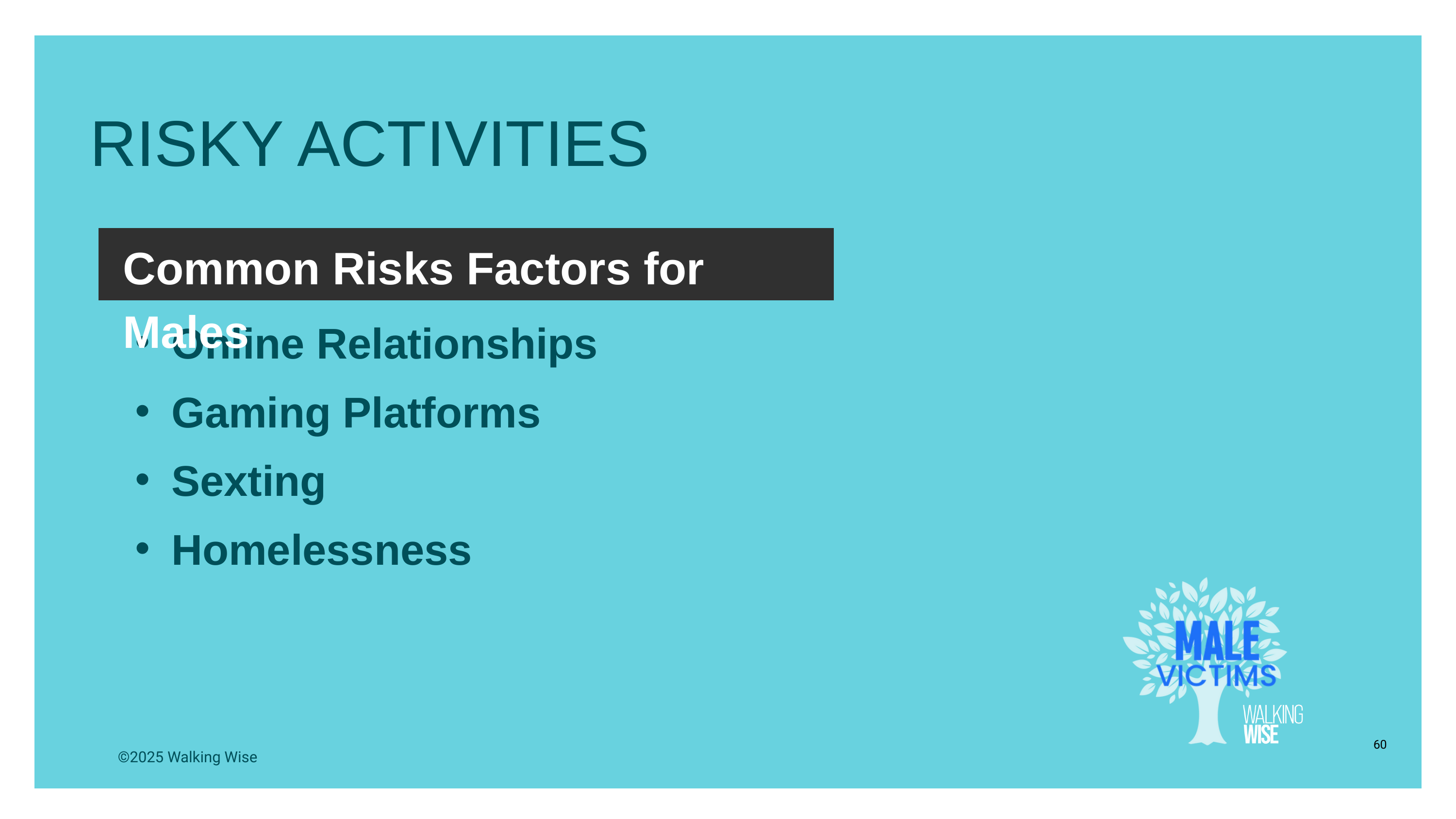

RISKY ACTIVITIES

Common Risks Factors for Males
Online Relationships
Gaming Platforms
Sexting
Homelessness

60
©2025 Walking Wise